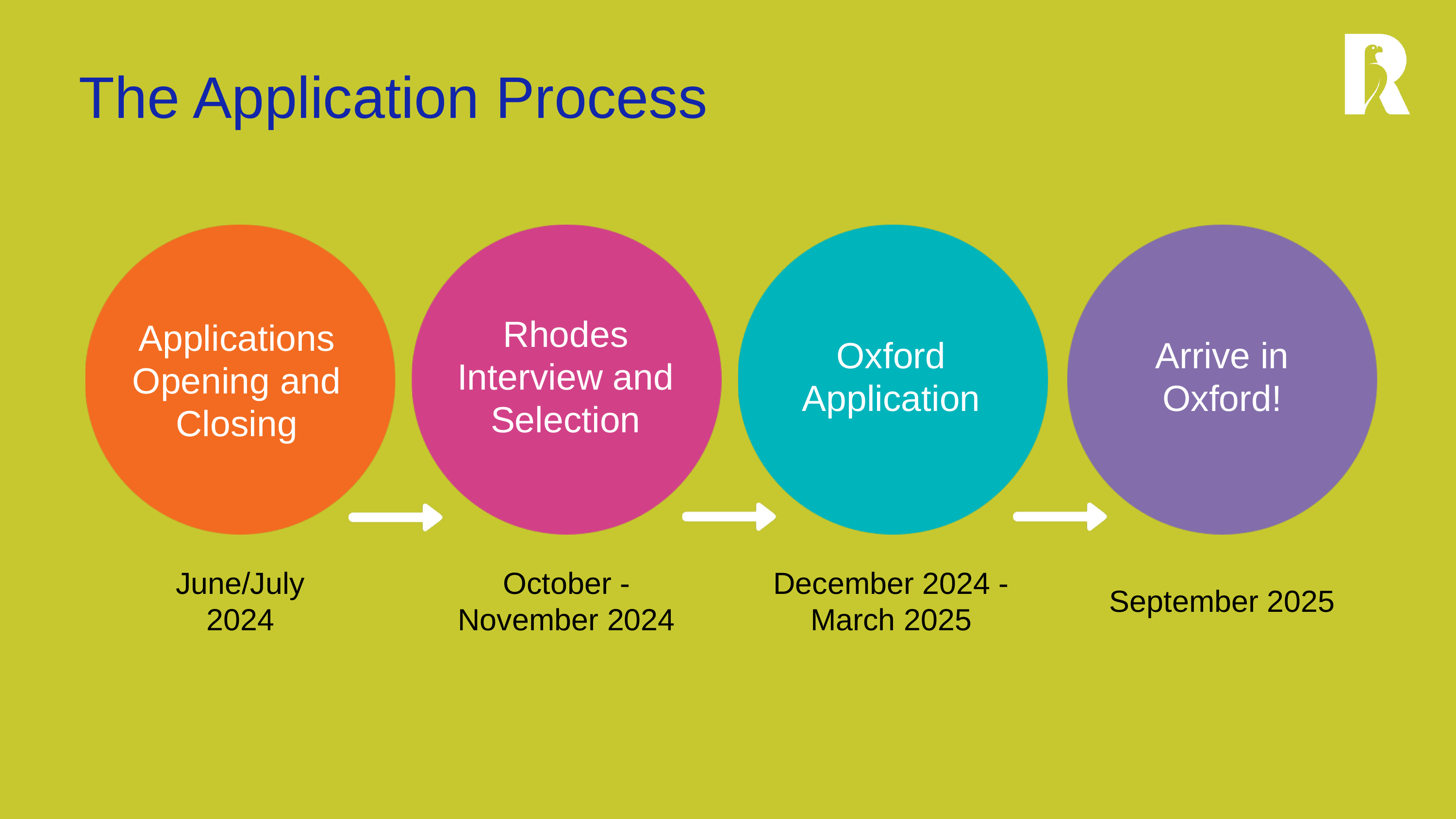

The Application Process

Rhodes Interview and Selection
Applications Opening and Closing
Oxford Application
Arrive in Oxford!

June/July 2024
October - November 2024
December 2024 - March 2025
September 2025